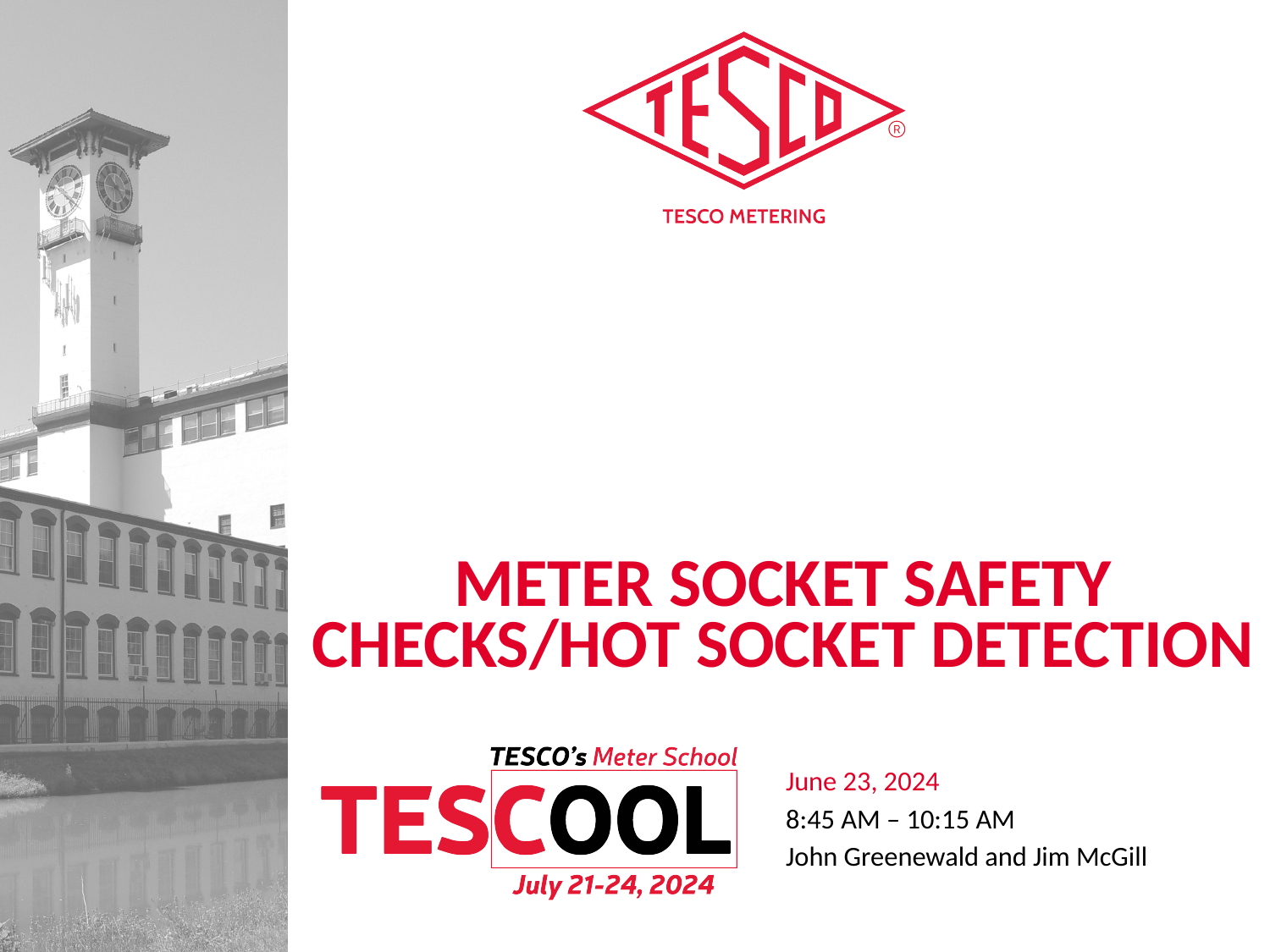

# Meter Socket Safety Checks/Hot Socket Detection
June 23, 2024
8:45 AM – 10:15 AM
John Greenewald and Jim McGill